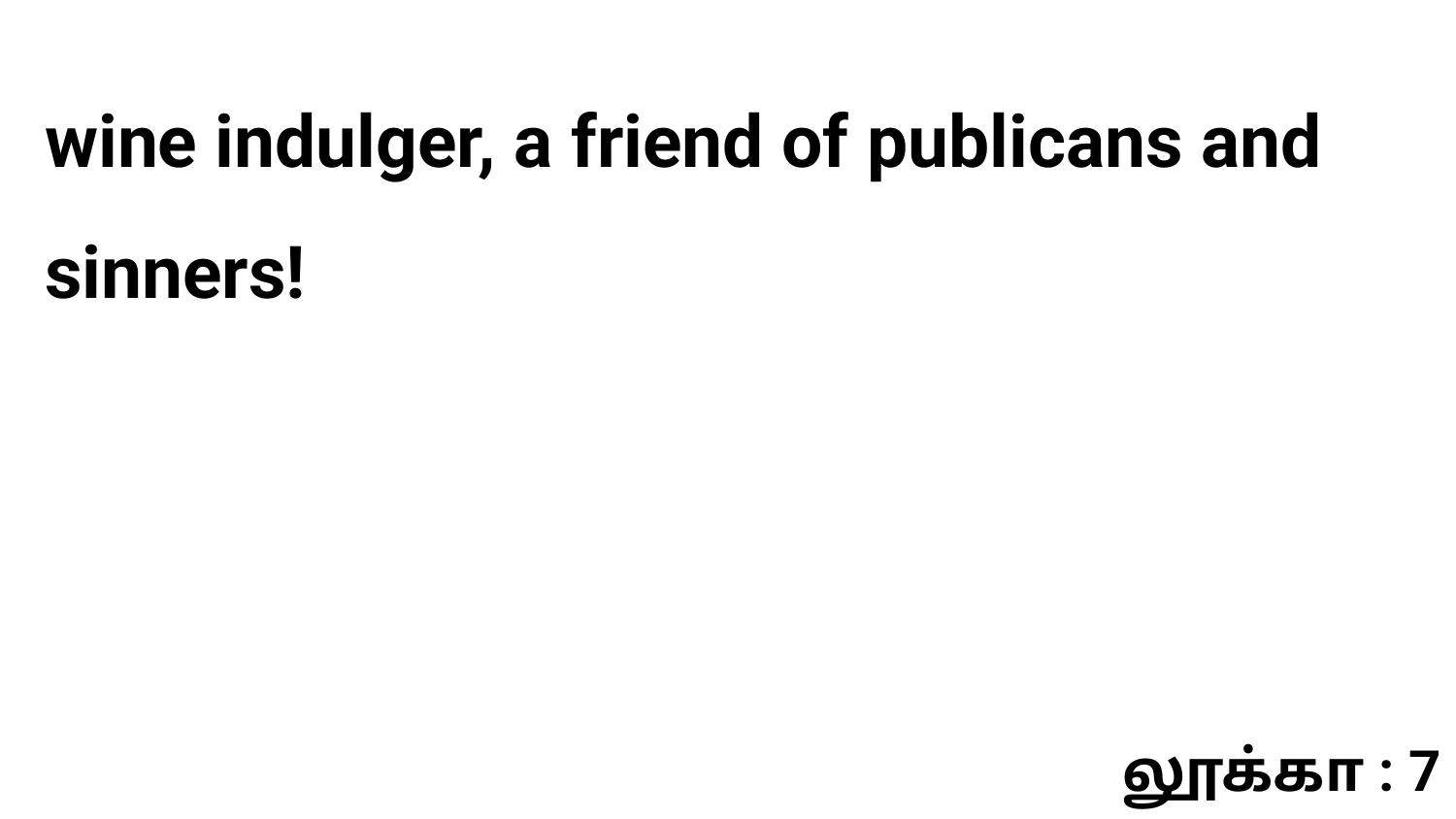

wine indulger, a friend of publicans and sinners!
லூக்கா : 7